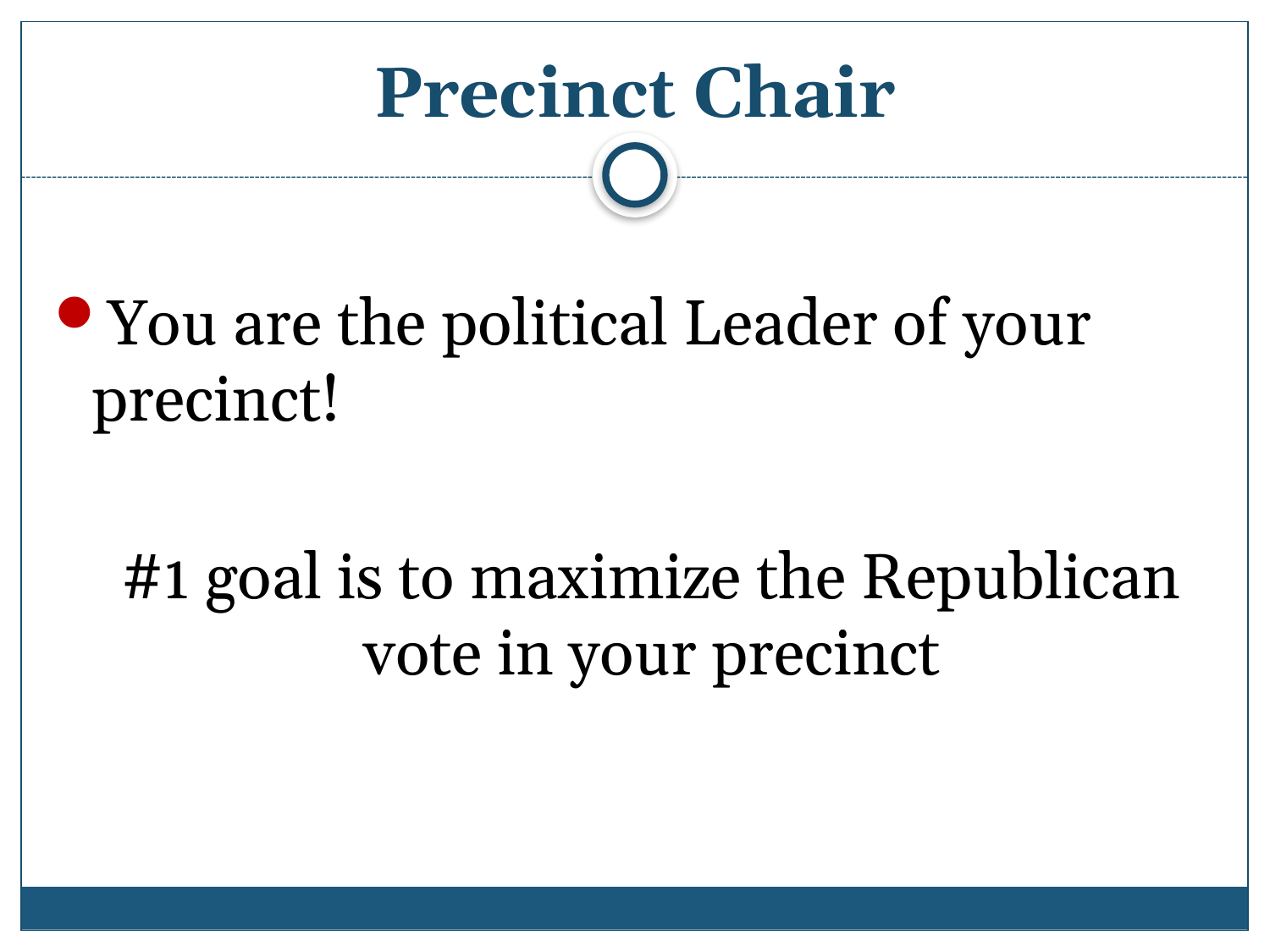

# Precinct Chair
You are the political Leader of your precinct!

#1 goal is to maximize the Republican vote in your precinct